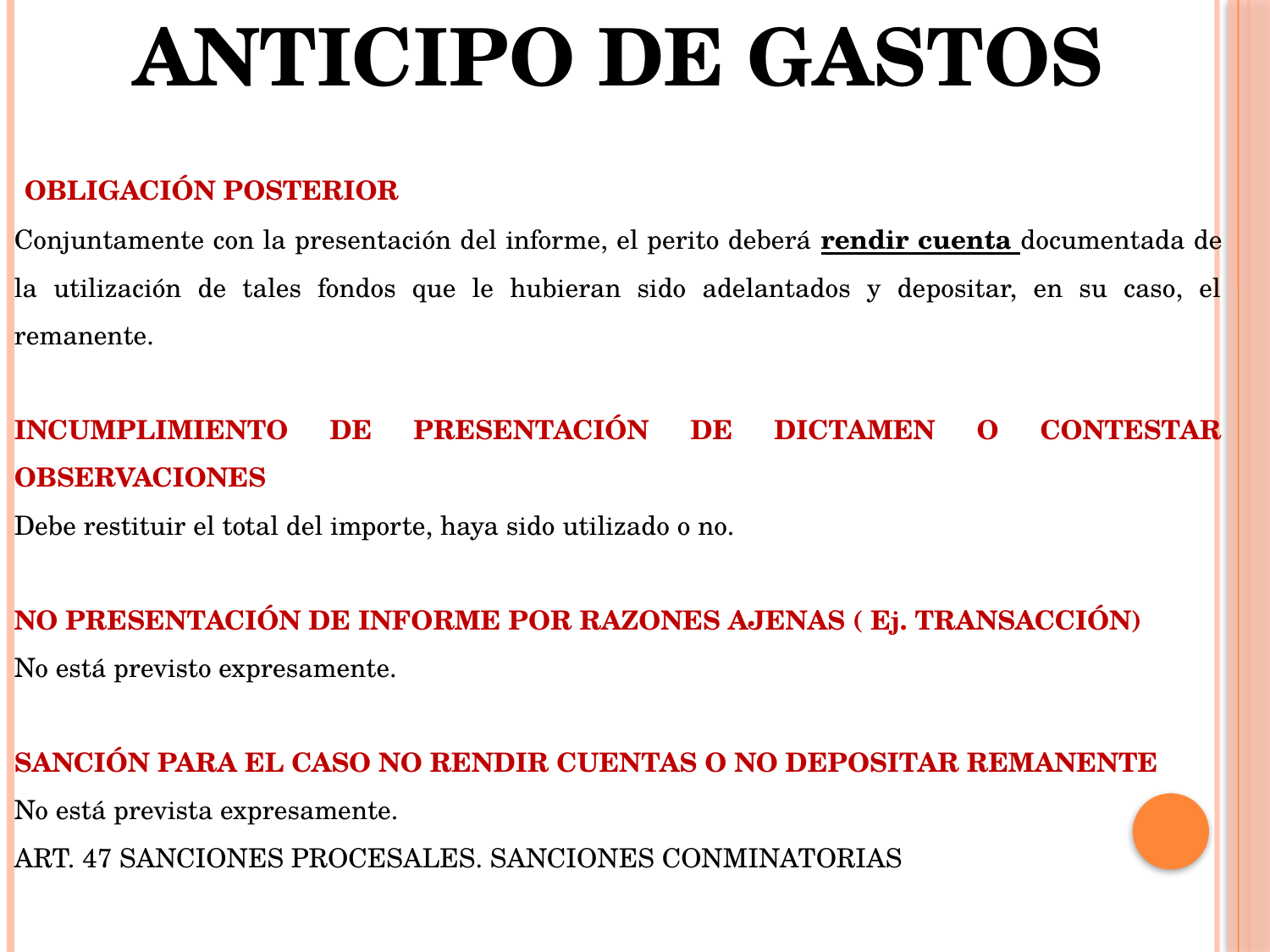

ANTICIPO DE GASTOS

 OBLIGACIÓN POSTERIOR
Conjuntamente con la presentación del informe, el perito deberá rendir cuenta documentada de la utilización de tales fondos que le hubieran sido adelantados y depositar, en su caso, el remanente.

INCUMPLIMIENTO DE PRESENTACIÓN DE DICTAMEN O CONTESTAR OBSERVACIONES
Debe restituir el total del importe, haya sido utilizado o no.

NO PRESENTACIÓN DE INFORME POR RAZONES AJENAS ( Ej. TRANSACCIÓN)
No está previsto expresamente.

SANCIÓN PARA EL CASO NO RENDIR CUENTAS O NO DEPOSITAR REMANENTE
No está prevista expresamente.
ART. 47 SANCIONES PROCESALES. SANCIONES CONMINATORIAS